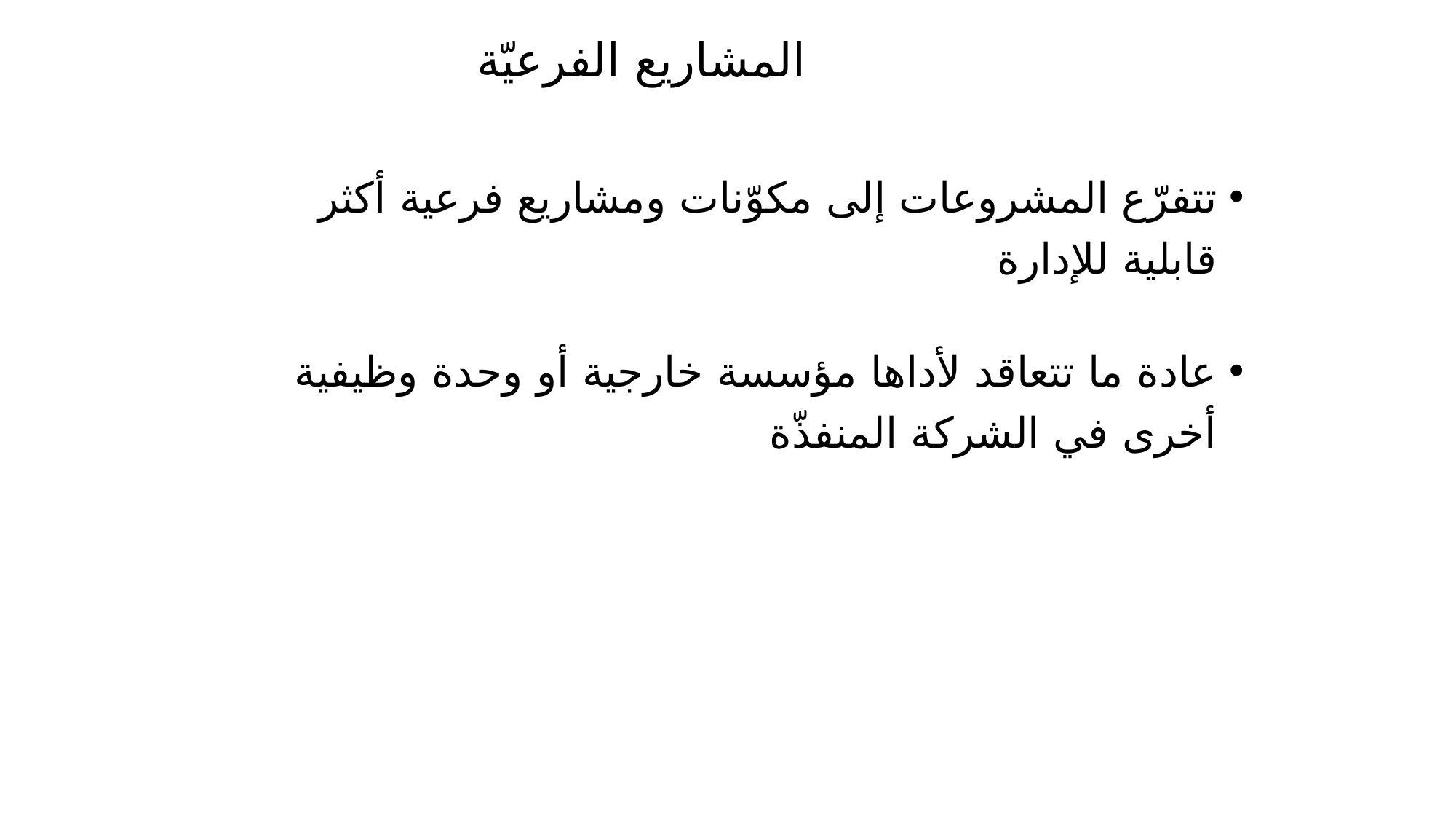

# المشاريع الفرعيّة
تتفرّع المشروعات إلى مكوّنات ومشاريع فرعية أكثر قابلية للإدارة

عادة ما تتعاقد لأداها مؤسسة خارجية أو وحدة وظيفية أخرى في الشركة المنفذّة
48